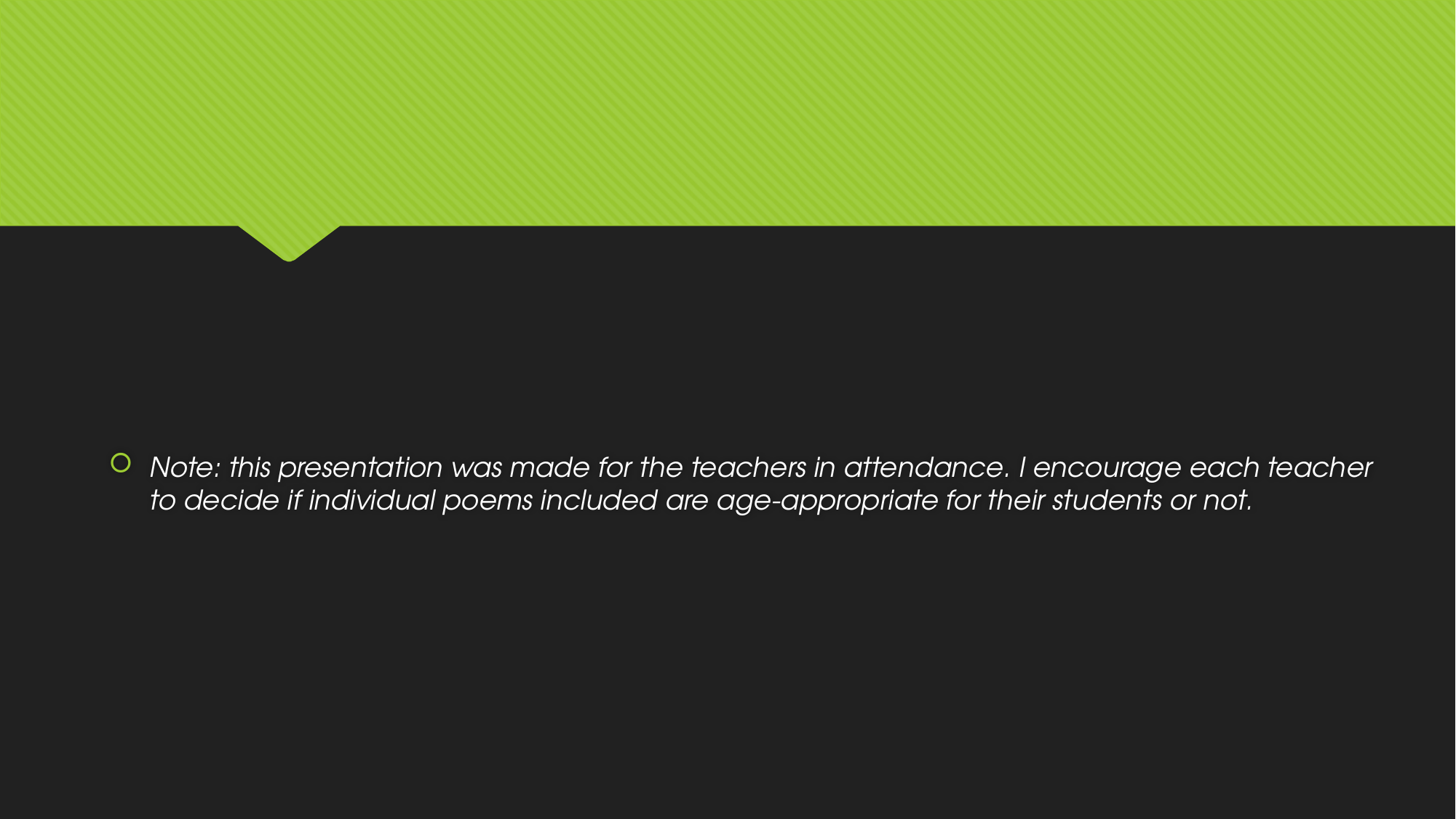

#
Note: this presentation was made for the teachers in attendance. I encourage each teacher to decide if individual poems included are age-appropriate for their students or not.